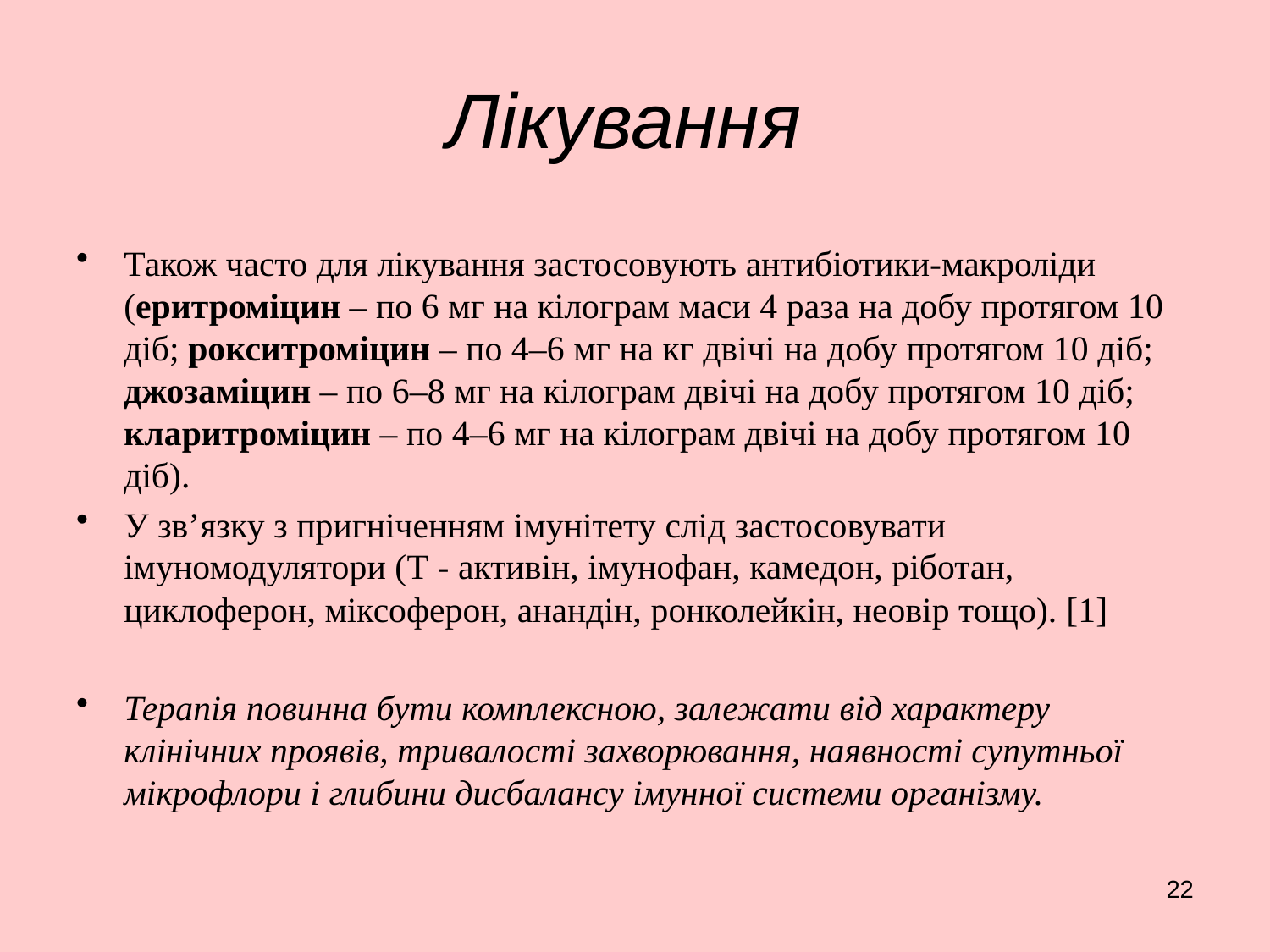

# Лікування
Також часто для лікування застосовують антибіотики-макроліди (еритроміцин – по 6 мг на кілограм маси 4 раза на добу протягом 10 діб; рокситроміцин – по 4–6 мг на кг двічі на добу протягом 10 діб; джозаміцин – по 6–8 мг на кілограм двічі на добу протягом 10 діб; кларитроміцин – по 4–6 мг на кілограм двічі на добу протягом 10 діб).
У зв’язку з пригніченням імунітету слід застосовувати імуномодулятори (Т - активін, імунофан, камедон, ріботан, циклоферон, міксоферон, анандін, ронколейкін, неовір тощо). [1]

Терапія повинна бути комплексною, залежати від характеру клінічних проявів, тривалості захворювання, наявності супутньої мікрофлори і глибини дисбалансу імунної системи організму.

22